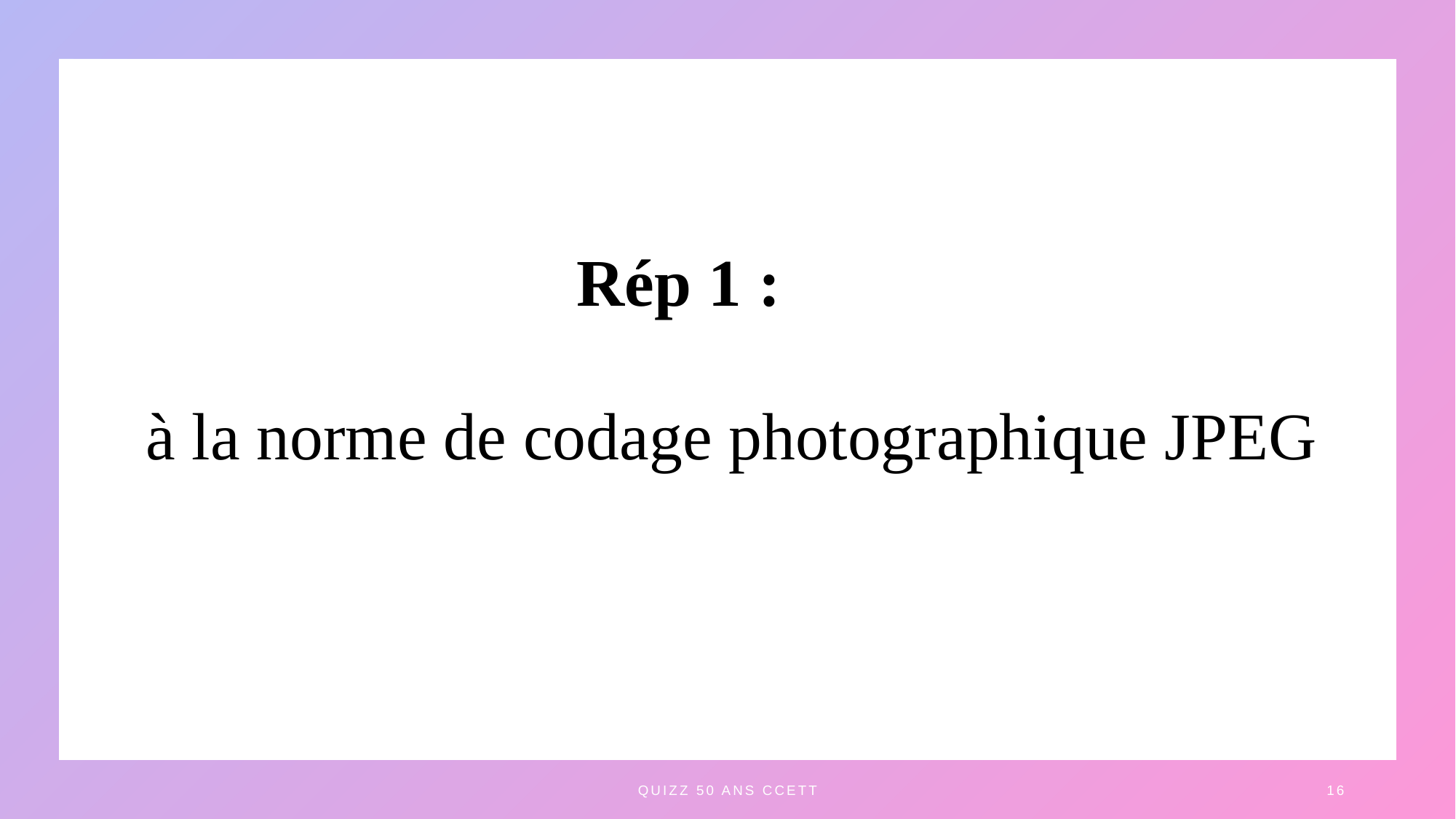

Rép 1 :
à la norme de codage photographique JPEG
quizz 50 ans CCETT
16